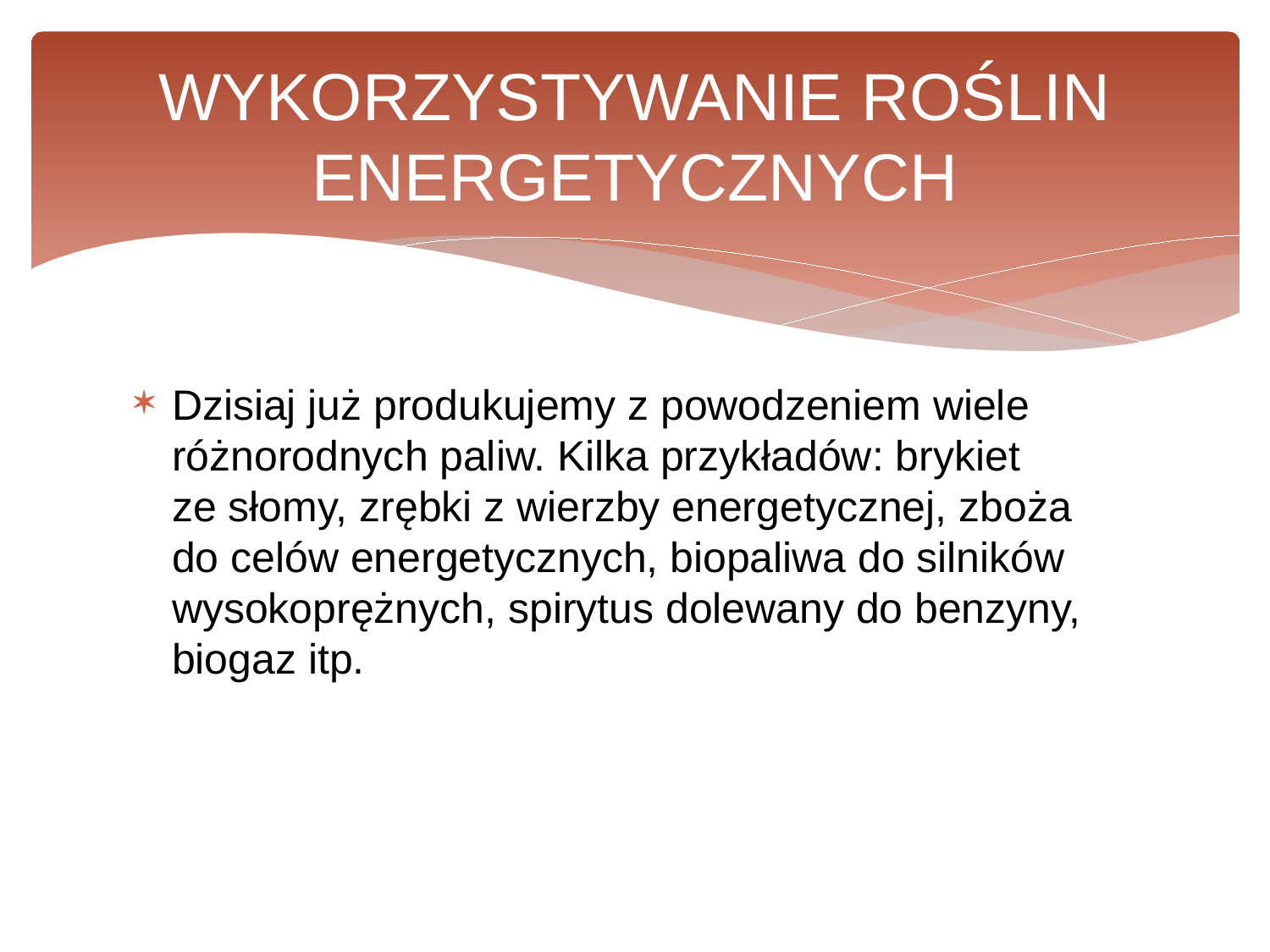

# WYKORZYSTYWANIE ROŚLIN ENERGETYCZNYCH
Dzisiaj już produkujemy z powodzeniem wiele różnorodnych paliw. Kilka przykładów: brykiet ze słomy, zrębki z wierzby energetycznej, zboża do celów energetycznych, biopaliwa do silników wysokoprężnych, spirytus dolewany do benzyny, biogaz itp.